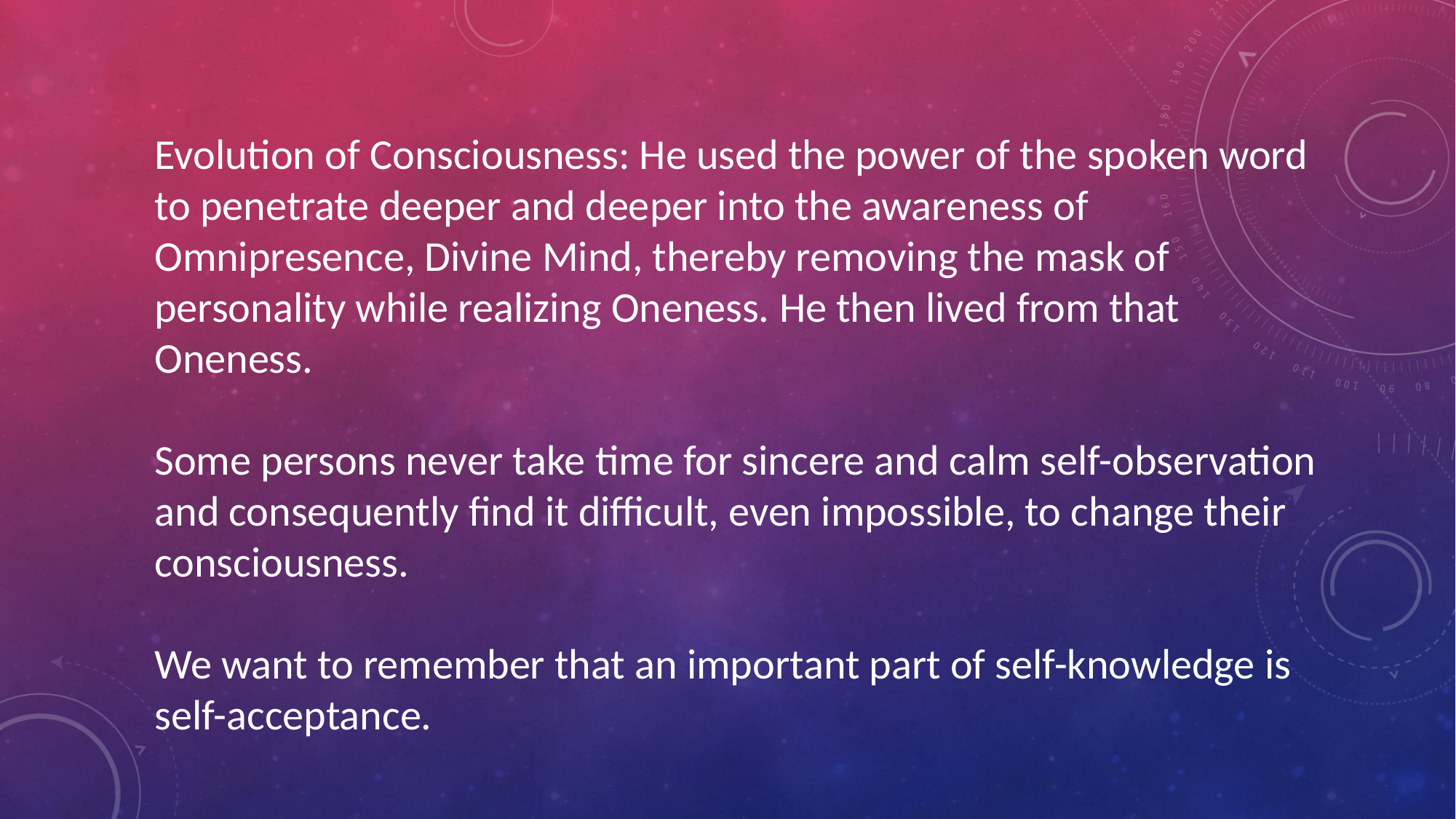

Evolution of Consciousness: He used the power of the spoken word to penetrate deeper and deeper into the awareness of Omnipresence, Divine Mind, thereby removing the mask of personality while realizing Oneness. He then lived from that Oneness.

Some persons never take time for sincere and calm self-observation and consequently find it difficult, even impossible, to change their consciousness.

We want to remember that an important part of self-knowledge is self-acceptance.